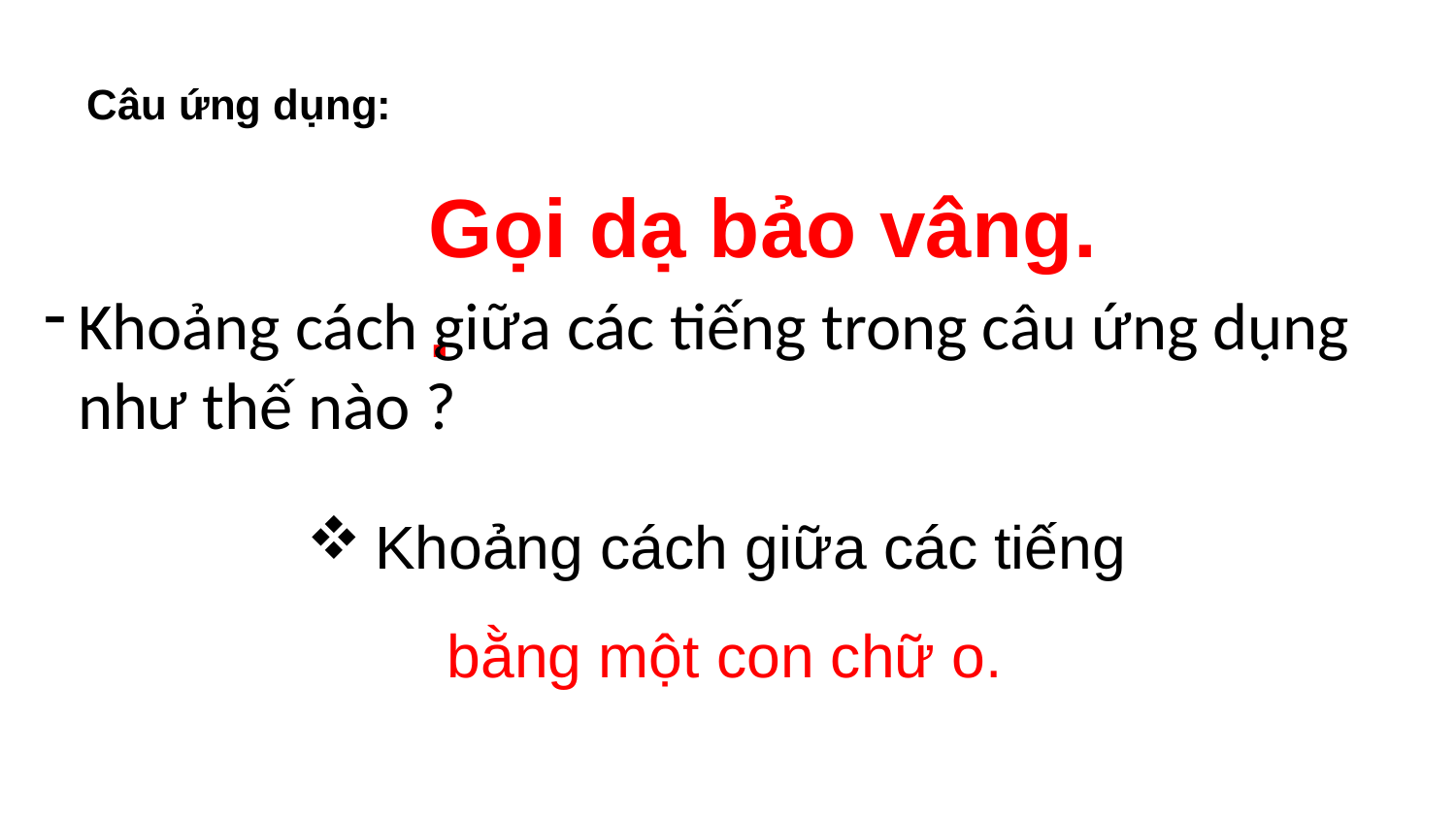

Câu ứng dụng:
Gọi dạ bảo vâng.
.
Khoảng cách giữa các tiếng trong câu ứng dụng như thế nào ?
Khoảng cách giữa các tiếng
bằng một con chữ o.